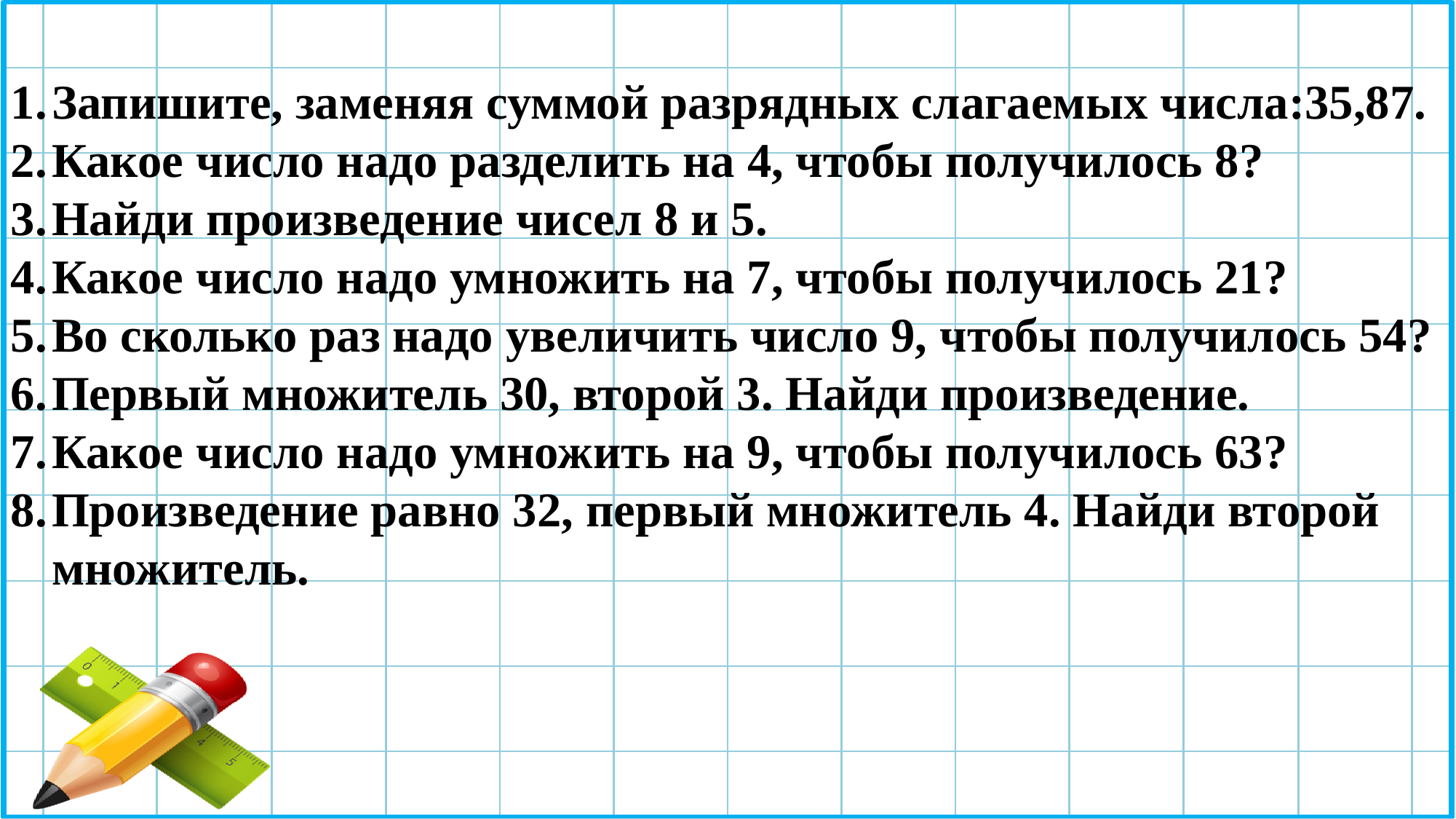

Запишите, заменяя суммой разрядных слагаемых числа:35,87.
Какое число надо разделить на 4, чтобы получилось 8?
Найди произведение чисел 8 и 5.
Какое число надо умножить на 7, чтобы получилось 21?
Во сколько раз надо увеличить число 9, чтобы получилось 54?
Первый множитель 30, второй 3. Найди произведение.
Какое число надо умножить на 9, чтобы получилось 63?
Произведение равно 32, первый множитель 4. Найди второй множитель.